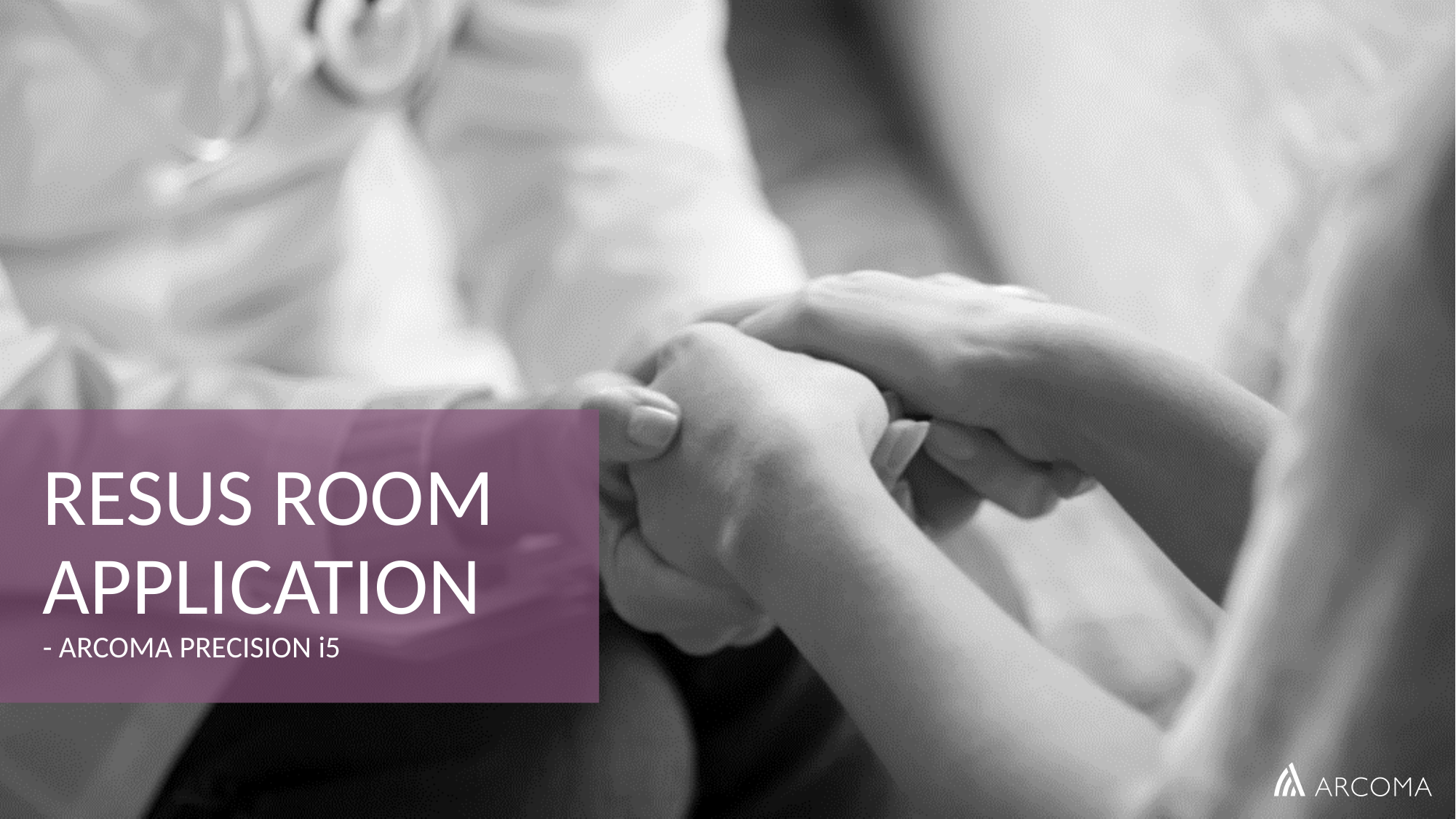

# RESUS ROOM APPLICATION - ARCOMA PRECISION i5